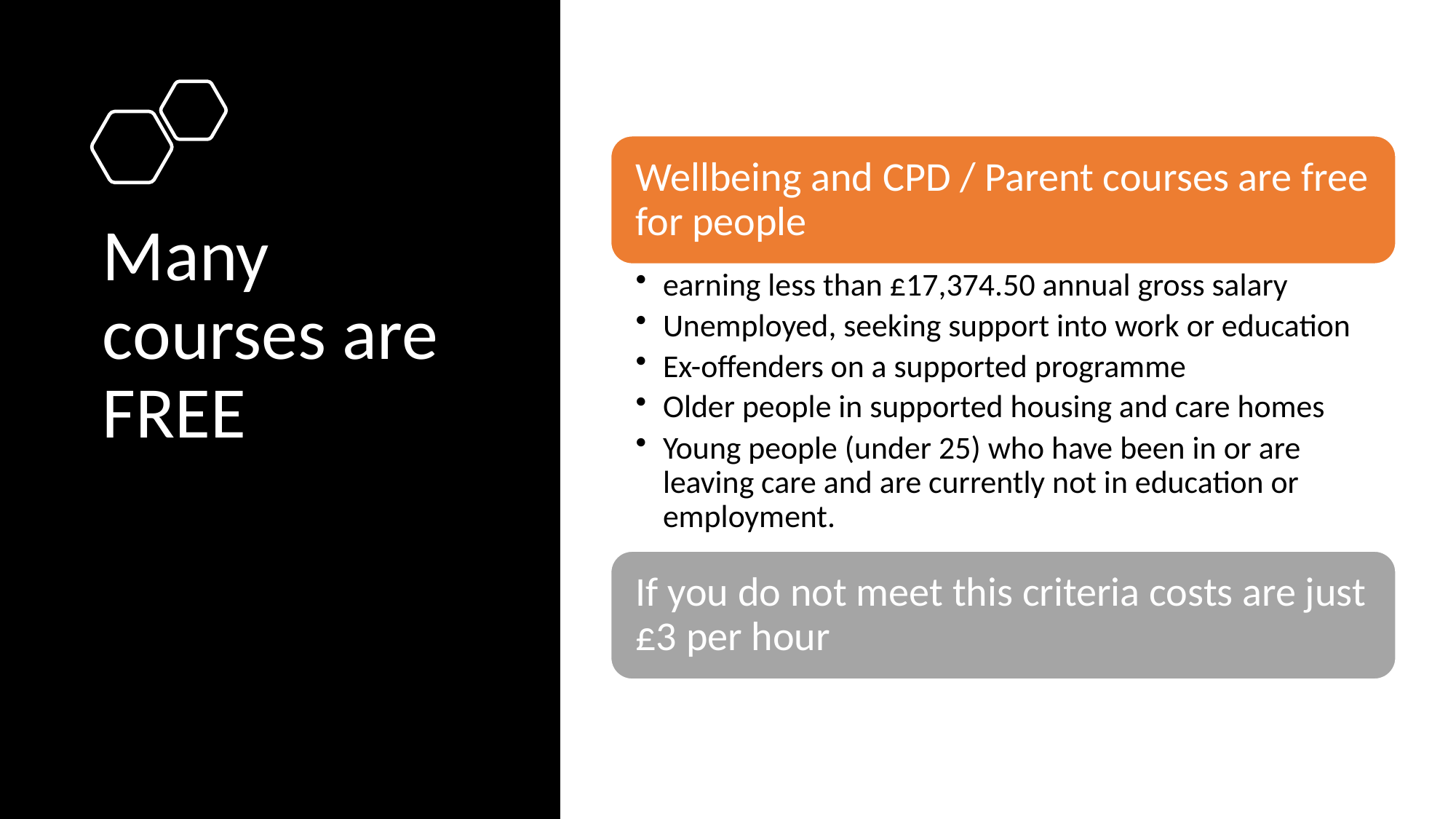

Wellbeing and CPD / Parent courses are free for people
earning less than £17,374.50 annual gross salary
Unemployed, seeking support into work or education
Ex-offenders on a supported programme
Older people in supported housing and care homes
Young people (under 25) who have been in or are leaving care and are currently not in education or employment.
If you do not meet this criteria costs are just £3 per hour
# Many courses are FREE